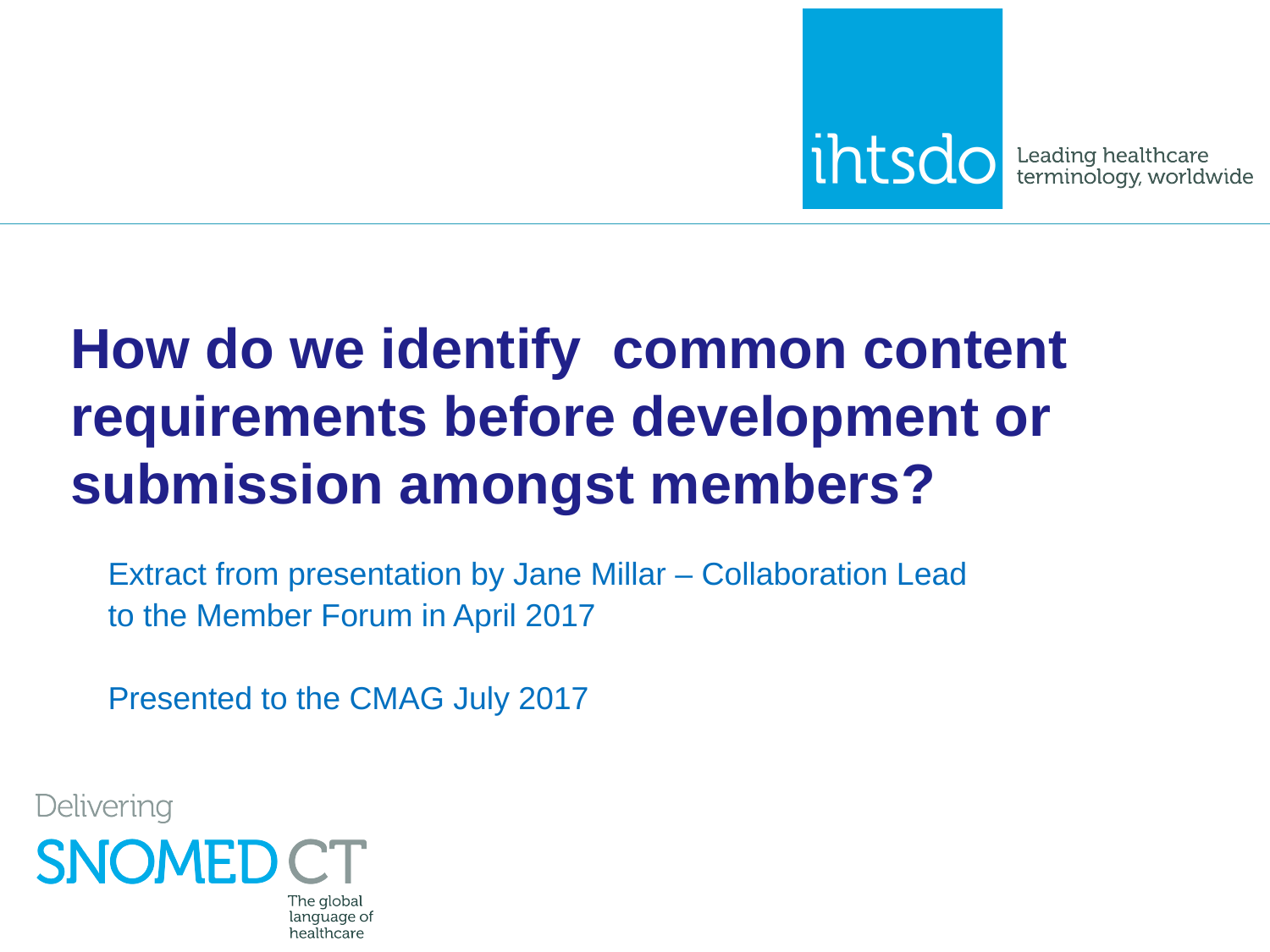

# How do we identify  common content requirements before development or submission amongst members?
Extract from presentation by Jane Millar – Collaboration Lead
to the Member Forum in April 2017

Presented to the CMAG July 2017